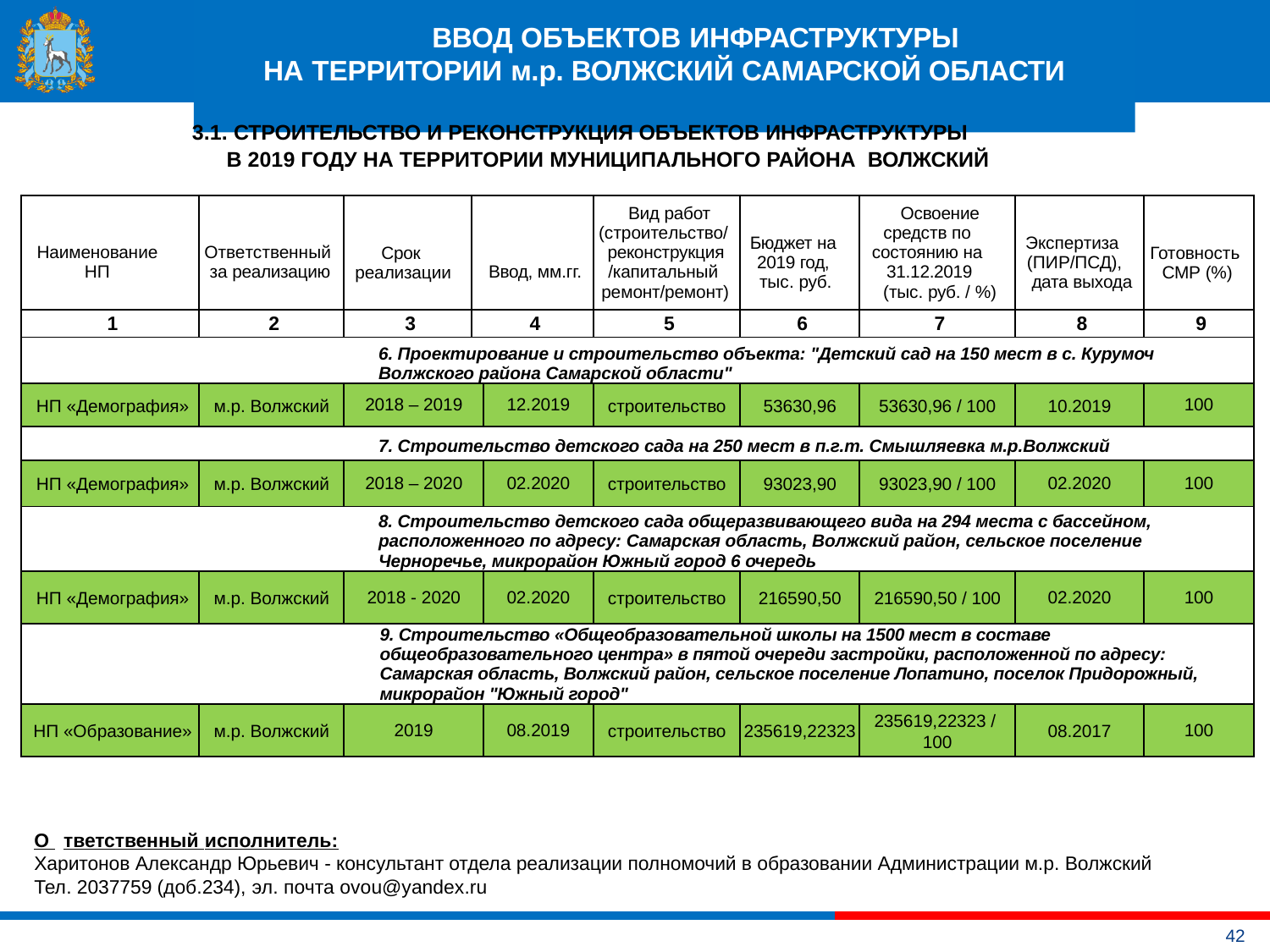

# ВВОД ОБЪЕКТОВ ИНФРАСТРУКТУРЫ НА ТЕРРИТОРИИ м.р. ВОЛЖСКИЙ САМАРСКОЙ ОБЛАСТИ
3.1. СТРОИТЕЛЬСТВО И РЕКОНСТРУКЦИЯ ОБЪЕКТОВ ИНФРАСТРУКТУРЫ
      В 2019 ГОДУ НА ТЕРРИТОРИИ МУНИЦИПАЛЬНОГО РАЙОНА  ВОЛЖСКИЙ
| Наименование НП | Ответственный за реализацию | Срок реализации | Ввод, мм.гг. |  | Вид работ (строительство/ реконструкция /капитальный ремонт/ремонт) | Бюджет на 2019 год, тыс. руб. | Освоение средств по состоянию на 31.12.2019 (тыс. руб. / %) | Экспертиза (ПИР/ПСД), дата выхода | Готовность СМР (%) |
| --- | --- | --- | --- | --- | --- | --- | --- | --- | --- |
| 1 | 2 | 3 | 4 |  | 5 | 6 | 7 | 8 | 9 |
| 6. Проектирование и строительство объекта: "Детский сад на 150 мест в с. Курумоч Волжского района Самарской области" |  |  |  |  |  |  |  |  |  |
| НП «Демография» | м.р. Волжский | 2018 – 2019 |  | 12.2019 | строительство | 53630,96 | 53630,96 / 100 | 10.2019 | 100 |
| 7. Строительство детского сада на 250 мест в п.г.т. Смышляевка м.р.Волжский |  |  |  |  |  |  |  |  |  |
| НП «Демография» | м.р. Волжский | 2018 – 2020 |  | 02.2020 | строительство | 93023,90 | 93023,90 / 100 | 02.2020 | 100 |
| 8. Строительство детского сада общеразвивающего вида на 294 места с бассейном, расположенного по адресу: Самарская область, Волжский район, сельское поселение Черноречье, микрорайон Южный город 6 очередь |  |  |  |  |  |  |  |  |  |
| НП «Демография» | м.р. Волжский | 2018 - 2020 |  | 02.2020 | строительство | 216590,50 | 216590,50 / 100 | 02.2020 | 100 |
| 9. Строительство «Общеобразовательной школы на 1500 мест в составе общеобразовательного центра» в пятой очереди застройки, расположенной по адресу: Самарская область, Волжский район, сельское поселение Лопатино, поселок Придорожный, микрорайон "Южный город" |  |  |  |  |  |  |  |  |  |
| НП «Образование» | м.р. Волжский | 2019 |  | 08.2019 | строительство | 235619,22323 | 235619,22323 / 100 | 08.2017 | 100 |
О тветственный исполнитель:
Харитонов Александр Юрьевич - консультант отдела реализации полномочий в образовании Администрации м.р. Волжский
Тел. 2037759 (доб.234), эл. почта ovou@yandex.ru
42